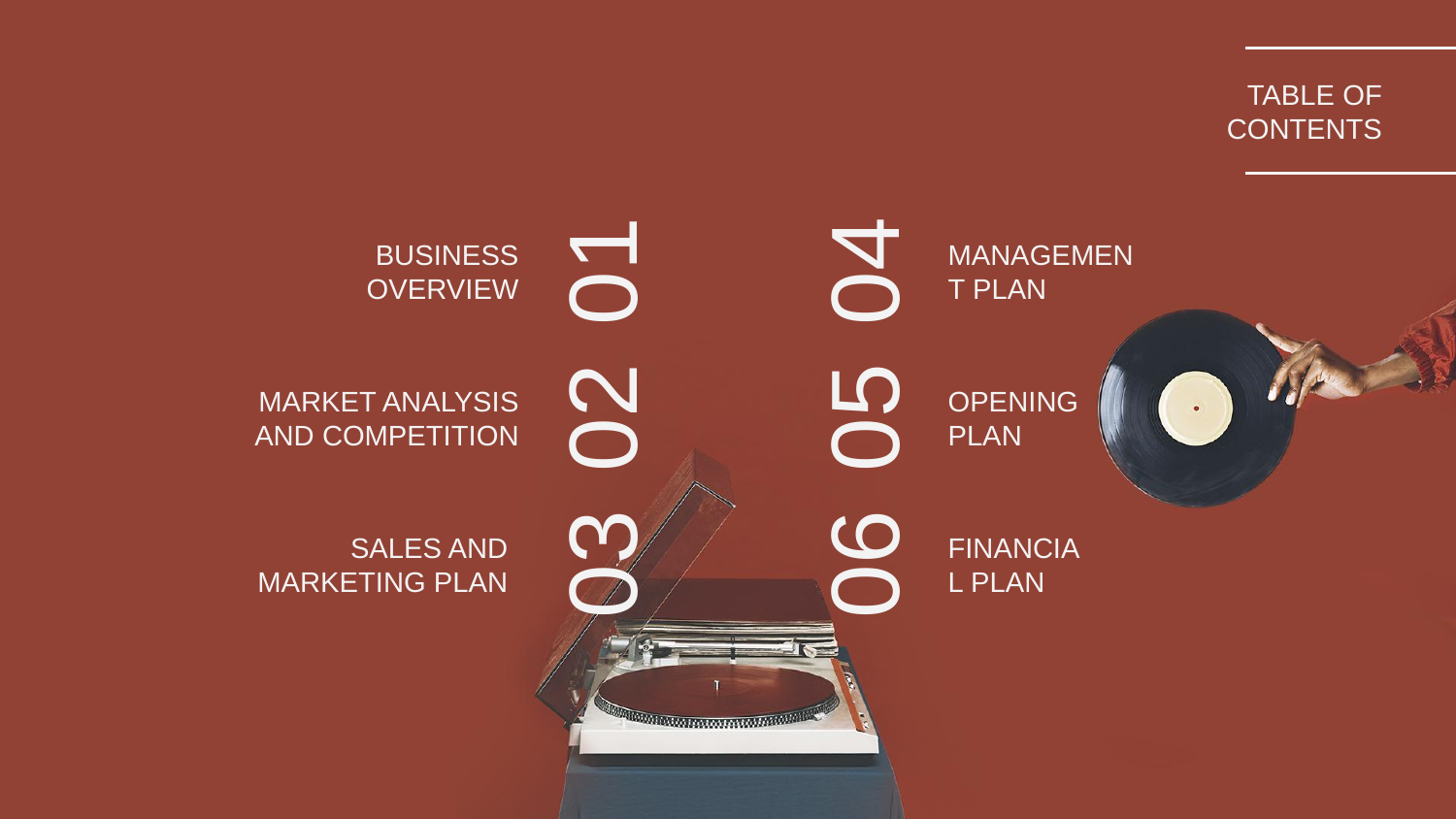

TABLE OF CONTENTS
# 01
04
BUSINESS OVERVIEW
MANAGEMENT PLAN
02
05
MARKET ANALYSIS AND COMPETITION
OPENING PLAN
03
06
SALES AND MARKETING PLAN
FINANCIAL PLAN